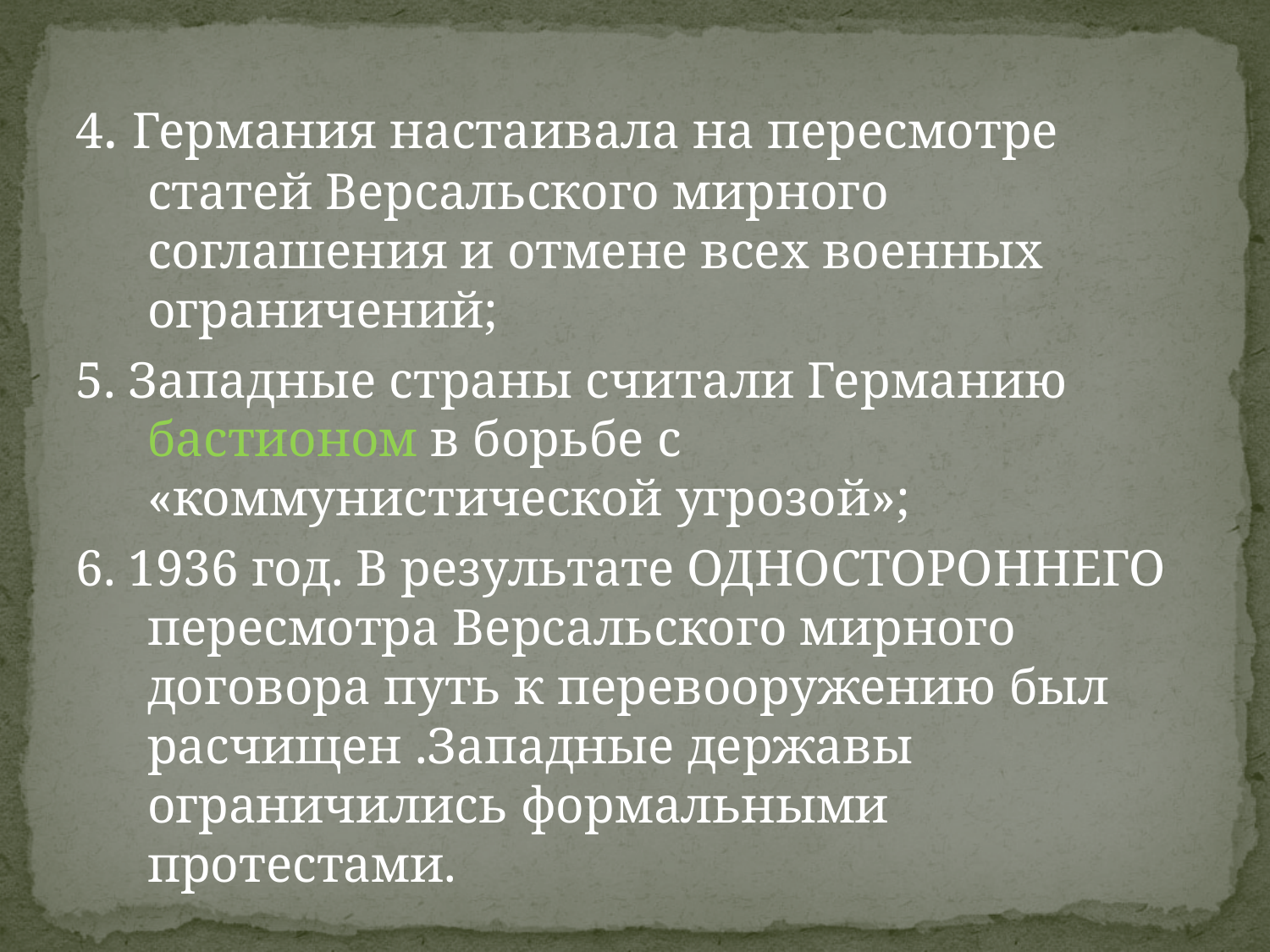

4. Германия настаивала на пересмотре статей Версальского мирного соглашения и отмене всех военных ограничений;
5. Западные страны считали Германию бастионом в борьбе с «коммунистической угрозой»;
6. 1936 год. В результате ОДНОСТОРОННЕГО пересмотра Версальского мирного договора путь к перевооружению был расчищен .Западные державы ограничились формальными протестами.